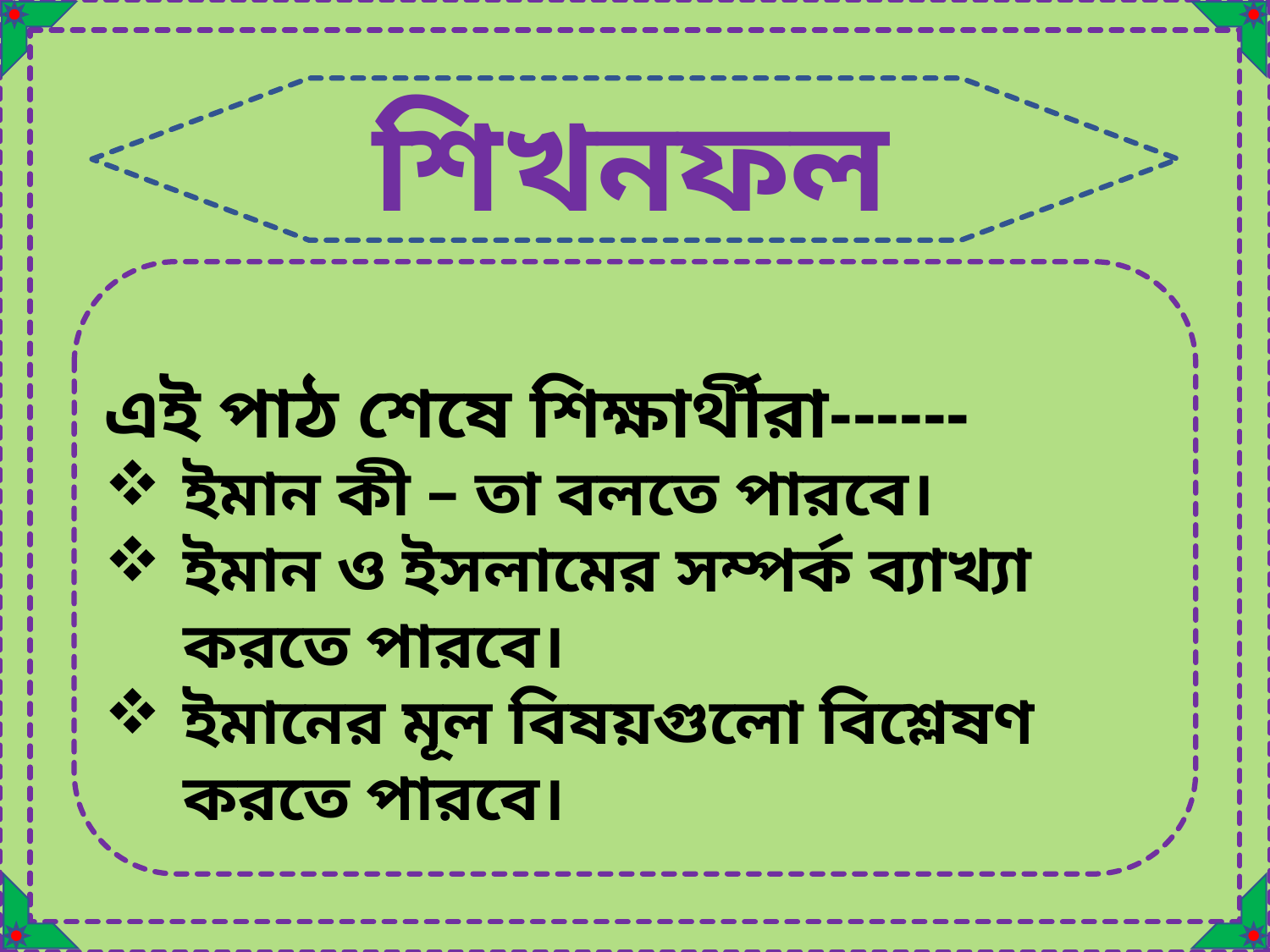

শিখনফল

এই পাঠ শেষে শিক্ষার্থীরা------
ইমান কী – তা বলতে পারবে।
ইমান ও ইসলামের সম্পর্ক ব্যাখ্যা করতে পারবে।
ইমানের মূল বিষয়গুলো বিশ্লেষণ করতে পারবে।